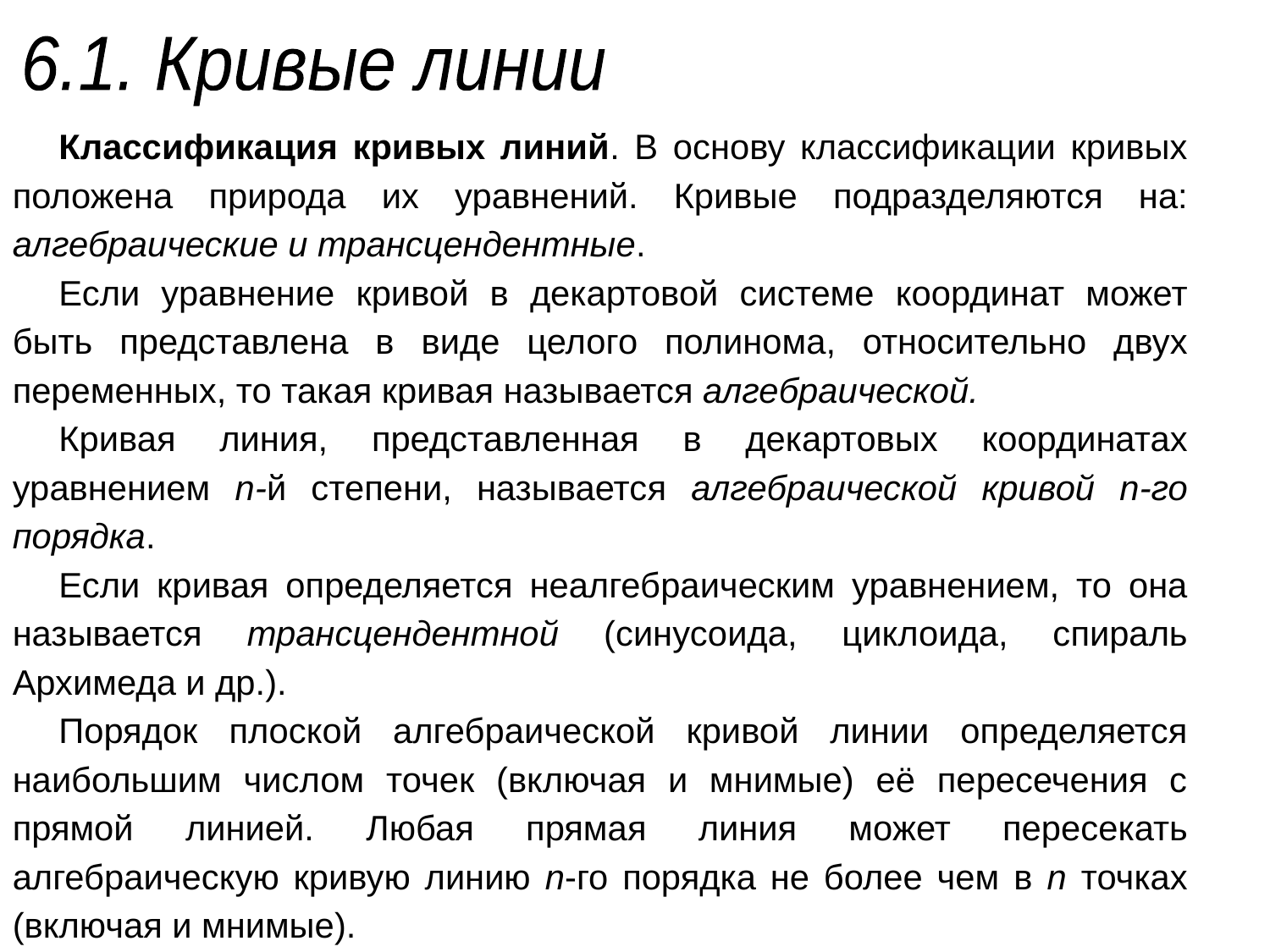

6.1. Кривые линии
Классификация кривых линий. В основу классификации кривых положена природа их уравнений. Кривые подразделяются на: алгебраические и трансцендентные.
Если уравнение кривой в декартовой системе координат может быть представлена в виде целого полинома, относительно двух переменных, то такая кривая называется алгебраической.
Кривая линия, представленная в декартовых координатах уравнением n‑й степени, называется алгебраической кривой n‑го порядка.
Если кривая определяется неалгебраическим уравнением, то она называется трансцендентной (синусоида, циклоида, спираль Архимеда и др.).
Порядок плоской алгебраической кривой линии определяется наибольшим числом точек (включая и мнимые) её пересечения с прямой линией. Любая прямая линия может пересекать алгебраическую кривую линию n‑го порядка не более чем в n точках (включая и мнимые).